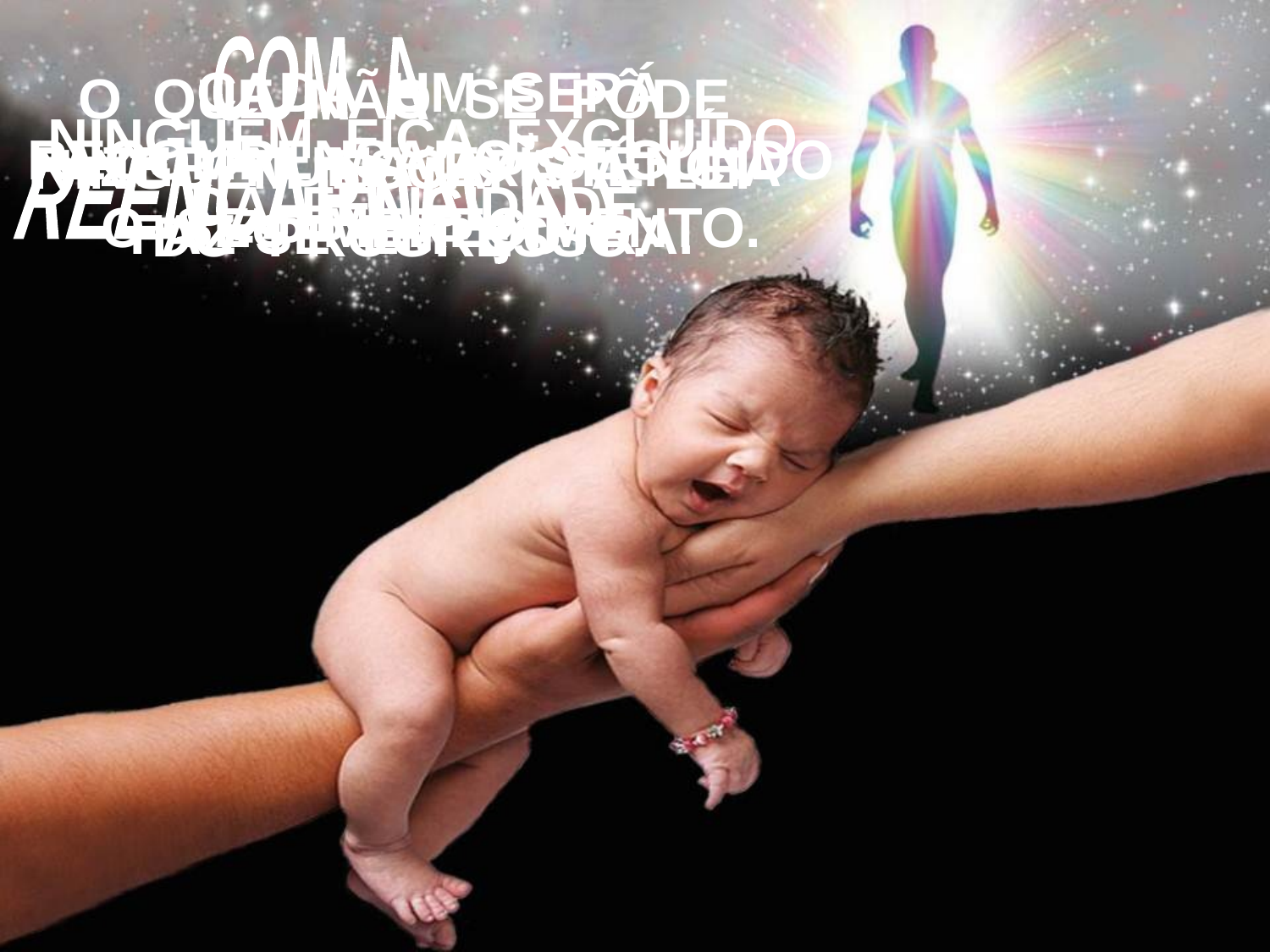

COM  A
REENCARNAÇÃO
CADA  UM  SERÁ RECOMPENSADO  SEGUNDO
O  SEU  MERECIMENTO.
O  QUE  NÃO  SE  PÔDE  FAZER  NUMA  EXISTÊNCIA  FAZ-SE  EM  OUTRA.
 NINGUÉM  FICA  EXCLUÍDO  DA  FELICIDADE.
 NINGUÉM  ESCAPA  À  LEI   DO  PROGRESSO.